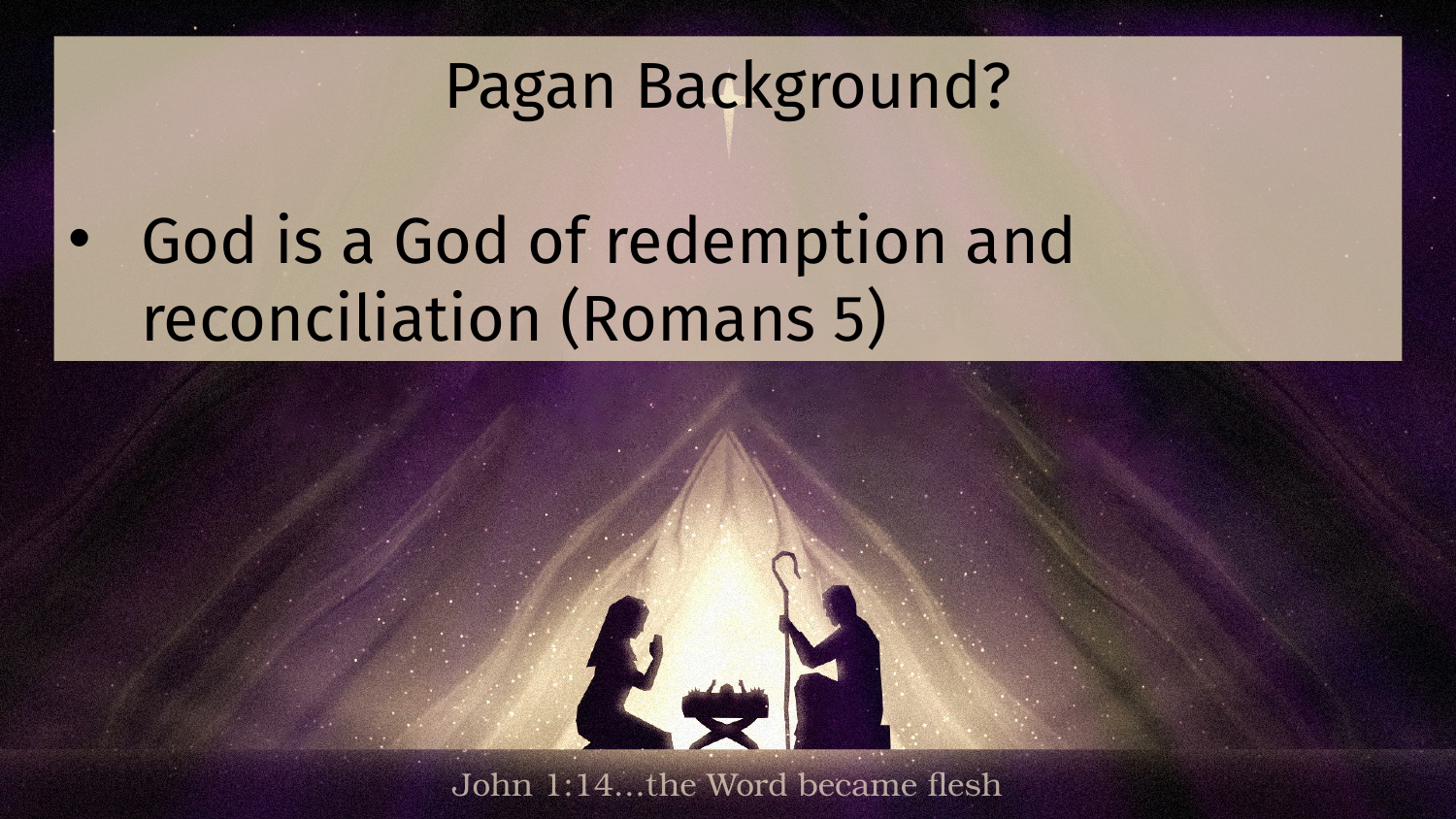

Pagan Background?

God is a God of redemption and reconciliation (Romans 5)
John 1:14…the Word became flesh